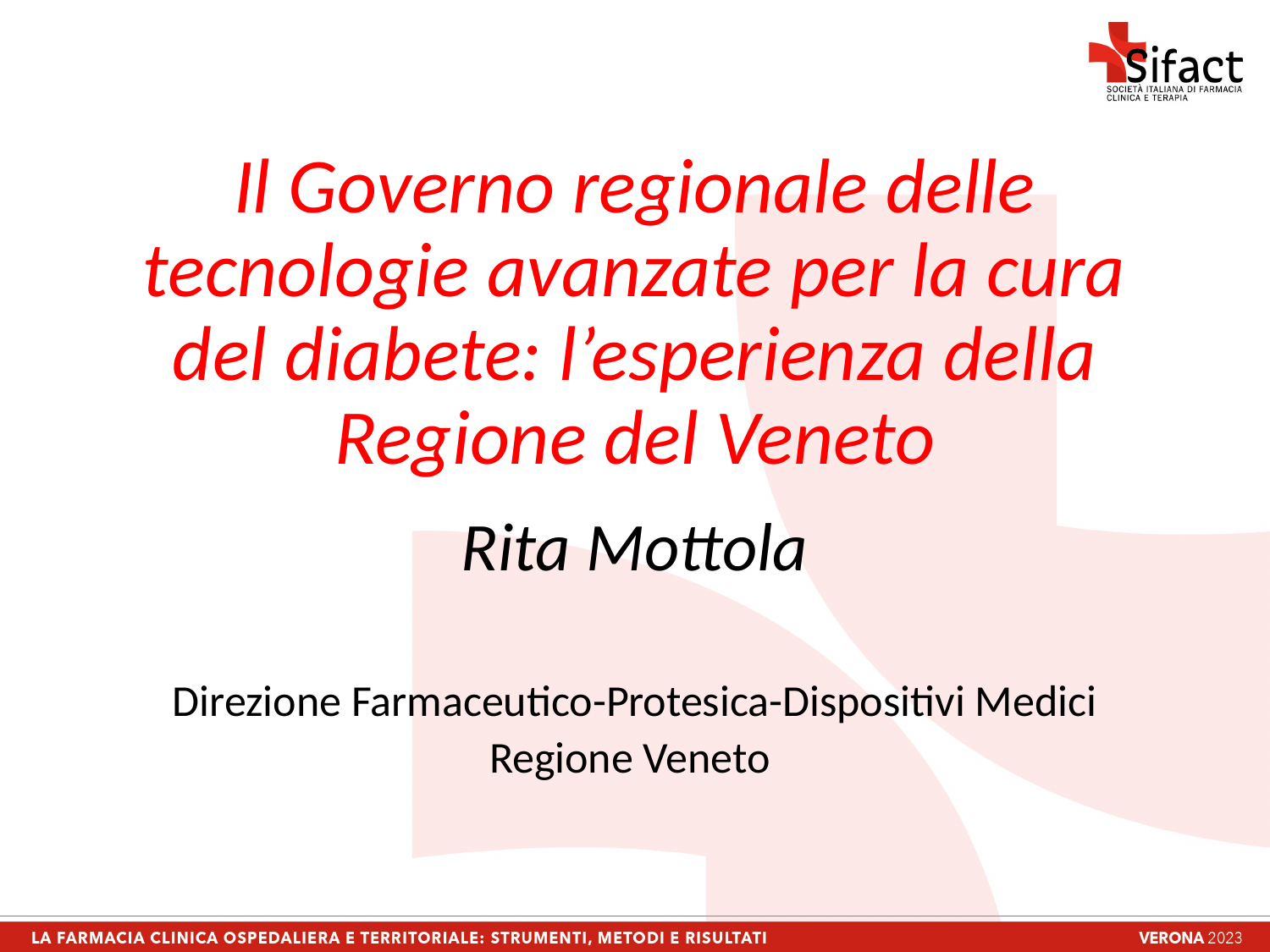

# Il Governo regionale delle tecnologie avanzate per la cura del diabete: l’esperienza della Regione del Veneto
Rita Mottola

Direzione Farmaceutico-Protesica-Dispositivi Medici
Regione Veneto